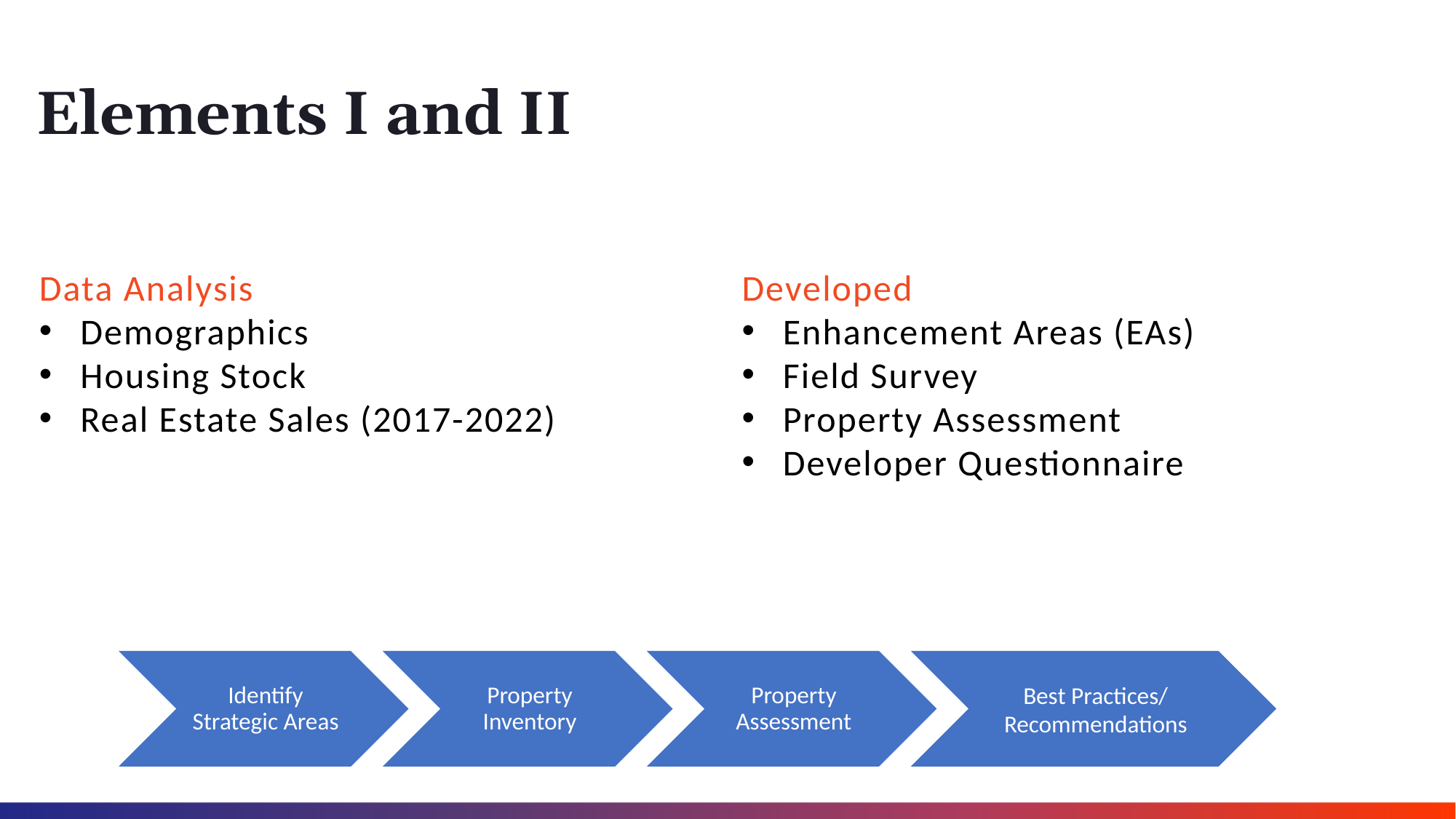

Elements I and II
Data Analysis
Demographics
Housing Stock
Real Estate Sales (2017-2022)

Developed
Enhancement Areas (EAs)
Field Survey
Property Assessment
Developer Questionnaire

Identify Strategic Areas
Property Inventory
Property Assessment
Best Practices/
Recommendations